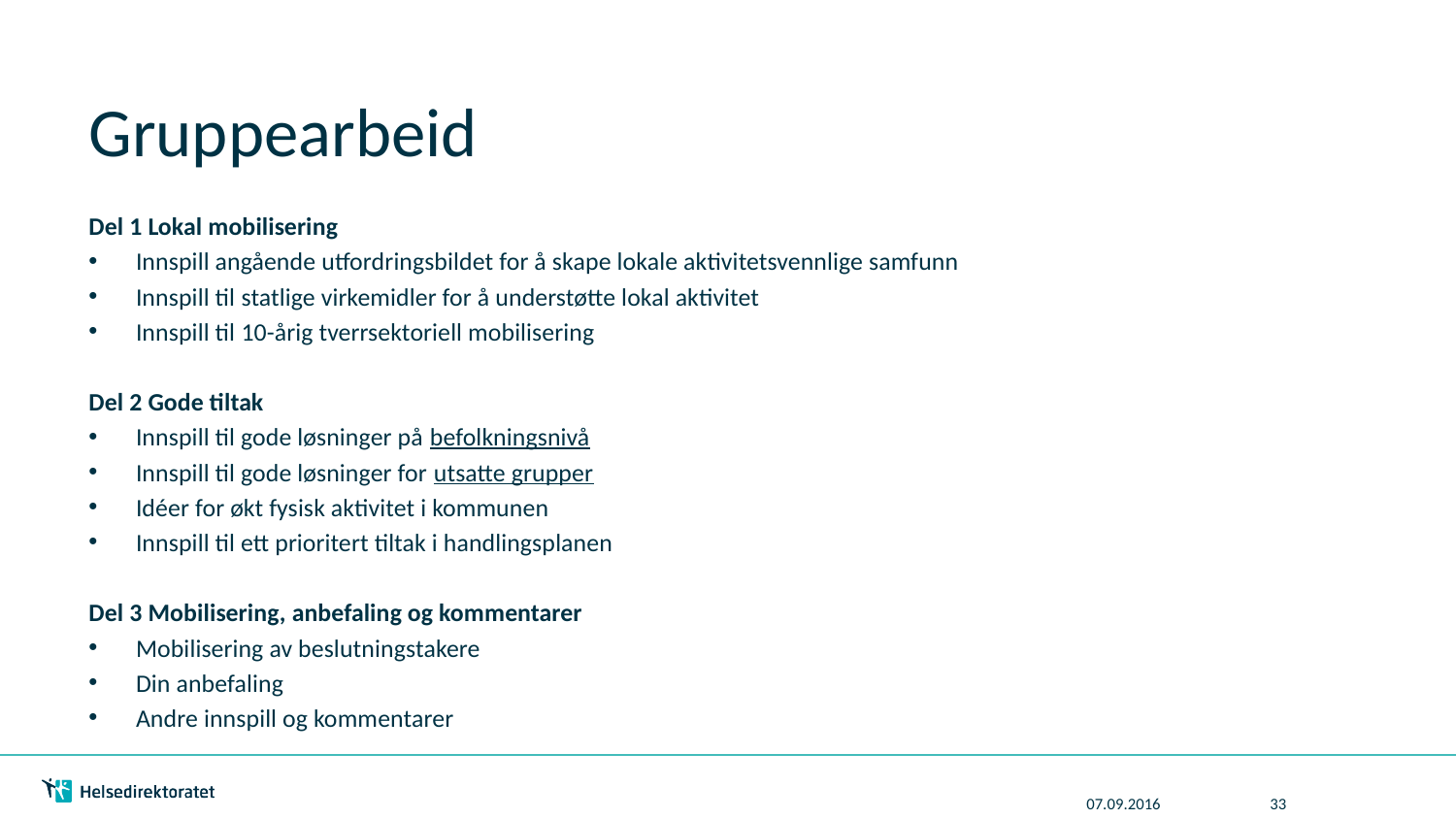

# Gruppearbeid
Del 1 Lokal mobilisering
Innspill angående utfordringsbildet for å skape lokale aktivitetsvennlige samfunn
Innspill til statlige virkemidler for å understøtte lokal aktivitet
Innspill til 10-årig tverrsektoriell mobilisering

Del 2 Gode tiltak
Innspill til gode løsninger på befolkningsnivå
Innspill til gode løsninger for utsatte grupper
Idéer for økt fysisk aktivitet i kommunen
Innspill til ett prioritert tiltak i handlingsplanen

Del 3 Mobilisering, anbefaling og kommentarer
Mobilisering av beslutningstakere
Din anbefaling
Andre innspill og kommentarer

07.09.2016
33